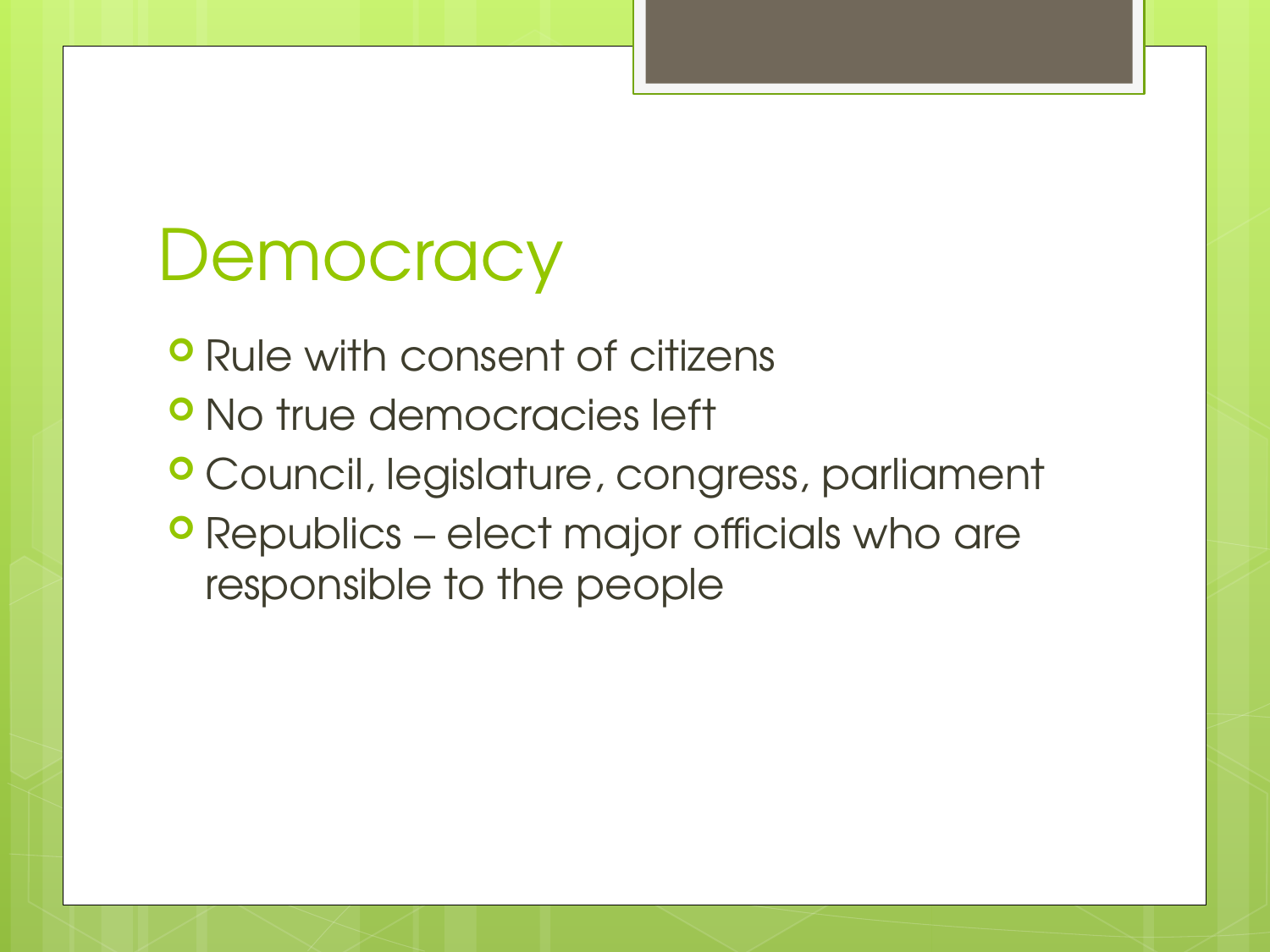

# Democracy
Rule with consent of citizens
No true democracies left
Council, legislature, congress, parliament
Republics – elect major officials who are responsible to the people